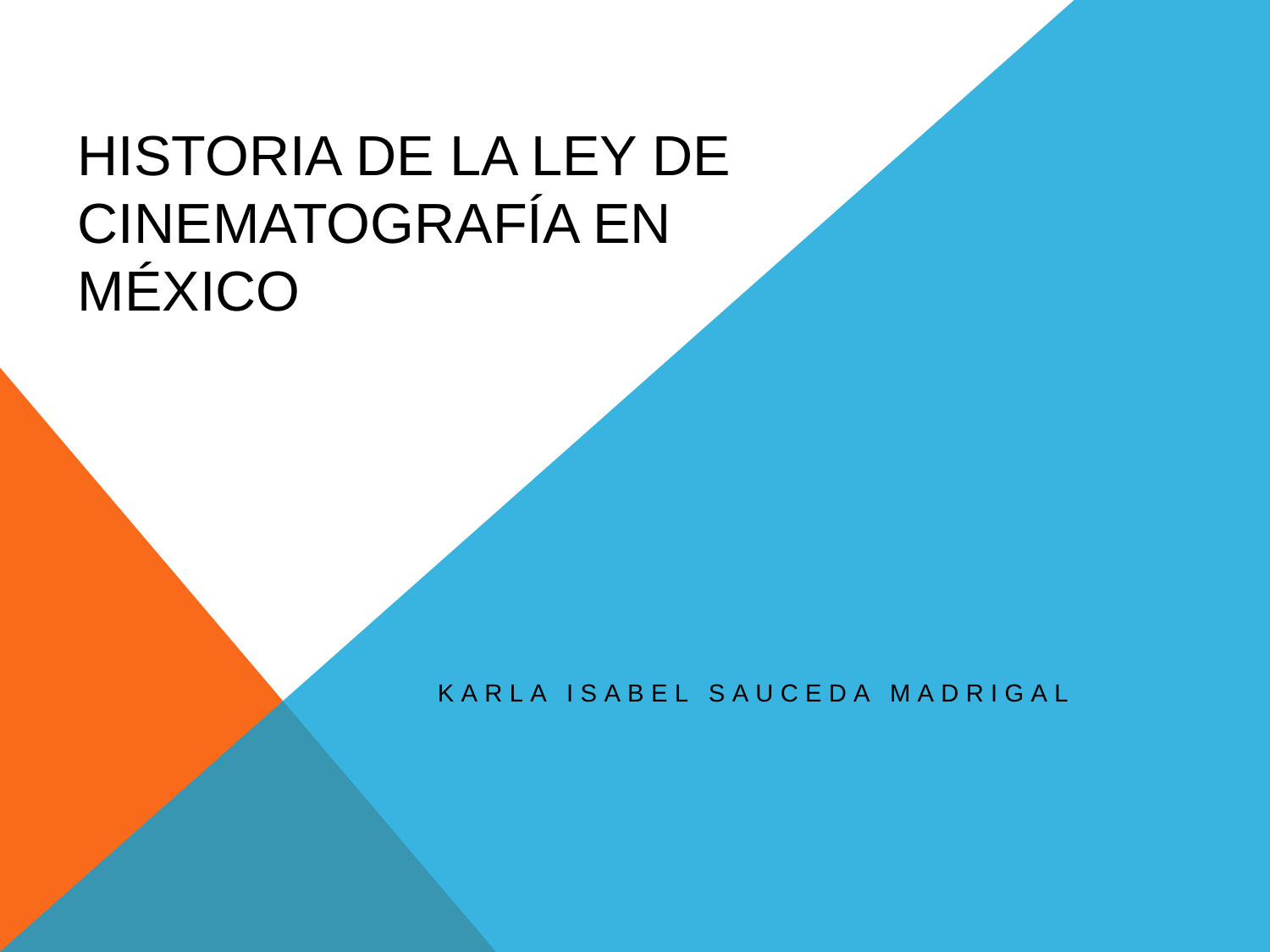

# Historia de la ley de Cinematografía en México
Karla Isabel sauceda madrigal